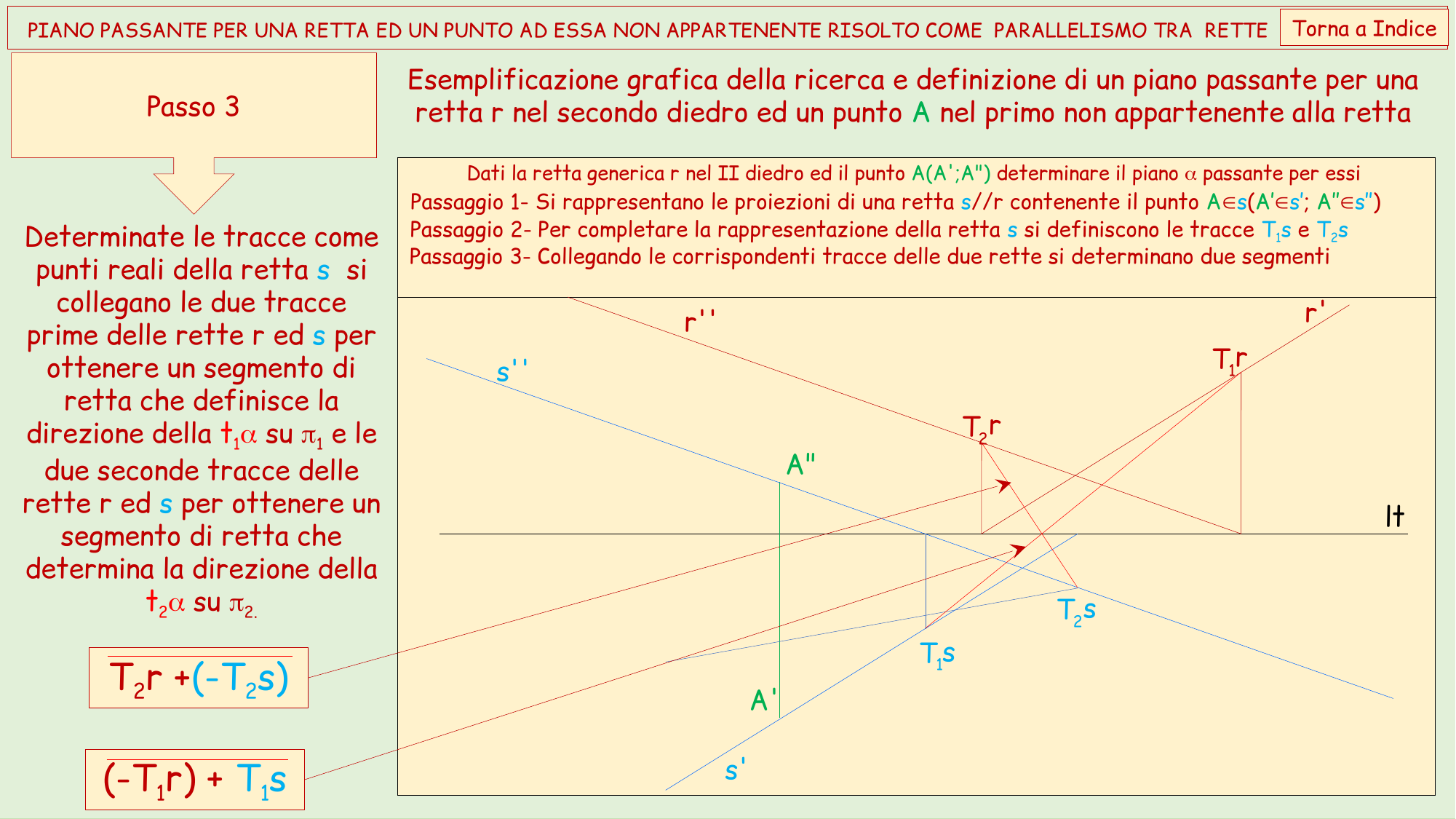

Torna a Indice
 PIANO PASSANTE PER UNA RETTA ED UN PUNTO AD ESSA NON APPARTENENTE RISOLTO COME  PARALLELISMO TRA  RETTE
Passo 3
Esemplificazione grafica della ricerca e definizione di un piano passante per una retta r nel secondo diedro ed un punto A nel primo non appartenente alla retta

Dati la retta generica r nel II diedro ed il punto A(A';A") determinare il piano α passante per essi
Passaggio 1- Si rappresentano le proiezioni di una retta s//r contenente il punto A∈s(A’∈s’; A’’∈s’’)
Passaggio 2- Per completare la rappresentazione della retta s si definiscono le tracce T1s e T2s
r'

r''

r
T
1
s''

r
T
2

A"

lt

s
T
2
s
T
1
A'
s'
Determinate le tracce come punti reali della retta s  si collegano le due tracce prime delle rette r ed s per ottenere un segmento di retta che definisce la direzione della t1α su π1 e le due seconde tracce delle rette r ed s per ottenere un segmento di retta che determina la direzione della t2α su π2.
Passaggio 3- Collegando le corrispondenti tracce delle due rette si determinano due segmenti
T2r +(-T2s)
(-T1r) + T1s